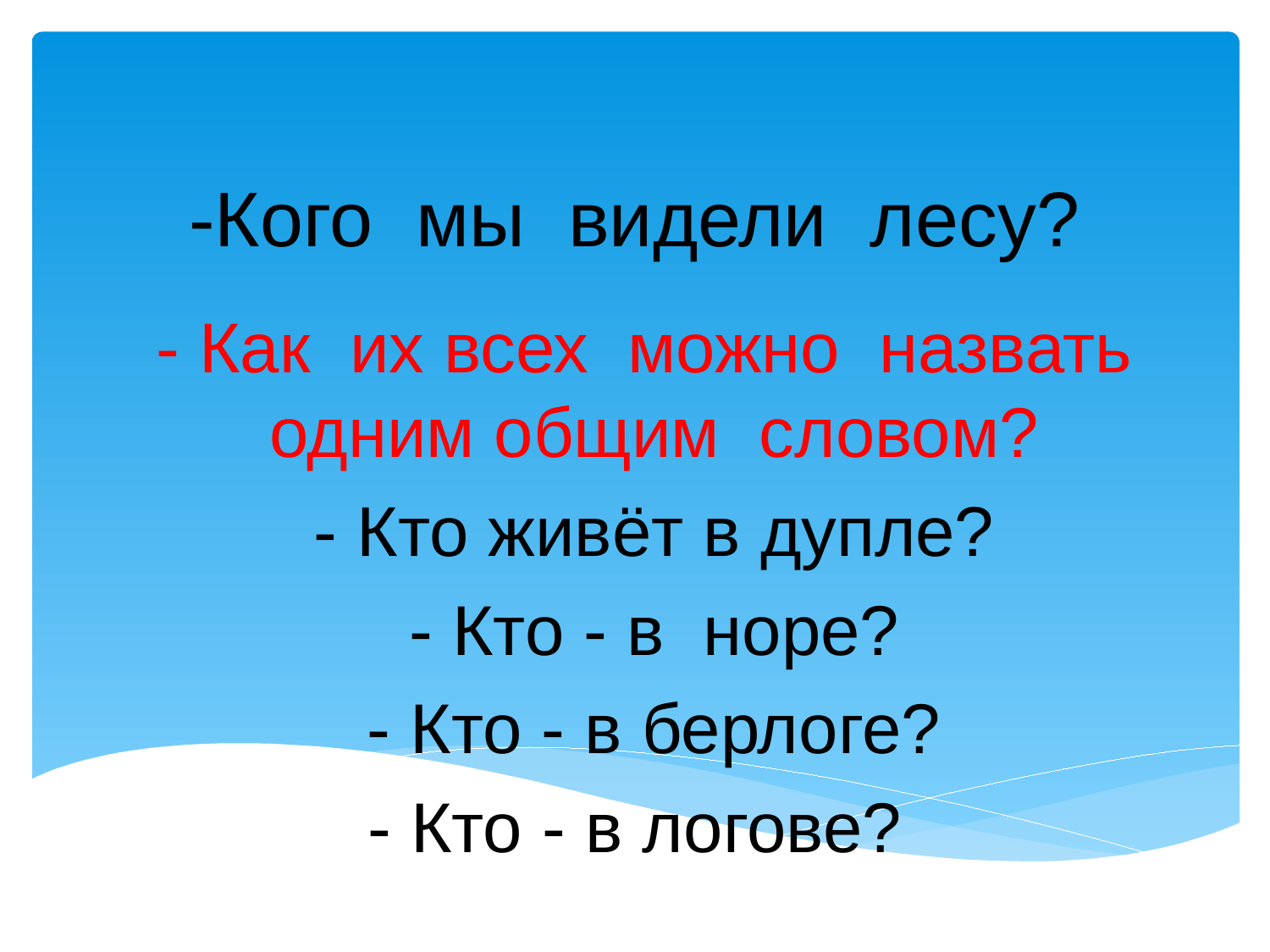

# -Кого  мы  видели  лесу?
- Как  их всех  можно  назвать  одним общим  словом?
- Кто живёт в дупле?
- Кто - в  норе?
- Кто - в берлоге?
- Кто - в логове?